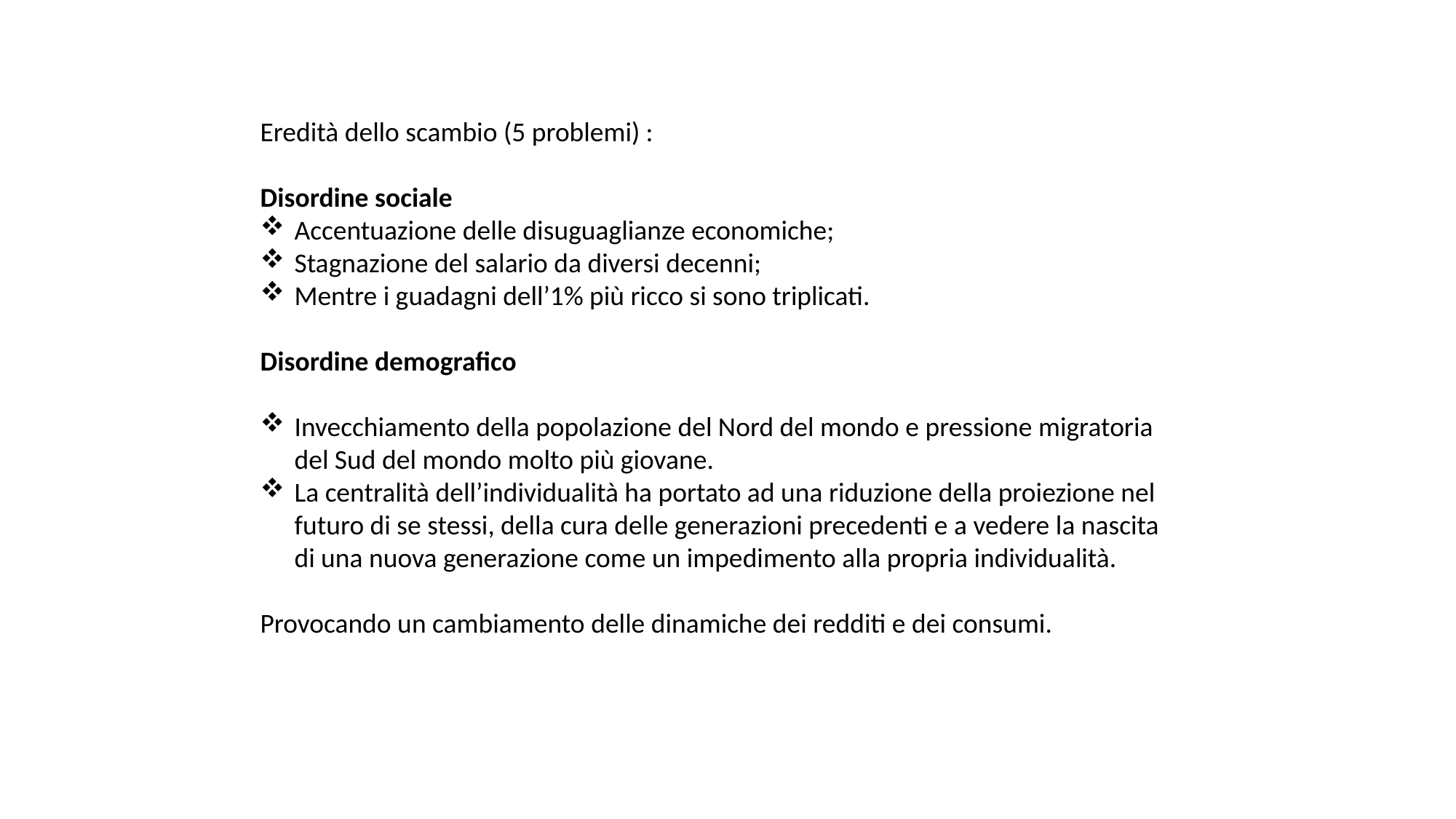

Eredità dello scambio (5 problemi) :

Disordine sociale
Accentuazione delle disuguaglianze economiche;
Stagnazione del salario da diversi decenni;
Mentre i guadagni dell’1% più ricco si sono triplicati.

Disordine demografico

Invecchiamento della popolazione del Nord del mondo e pressione migratoria del Sud del mondo molto più giovane.
La centralità dell’individualità ha portato ad una riduzione della proiezione nel futuro di se stessi, della cura delle generazioni precedenti e a vedere la nascita di una nuova generazione come un impedimento alla propria individualità.

Provocando un cambiamento delle dinamiche dei redditi e dei consumi.